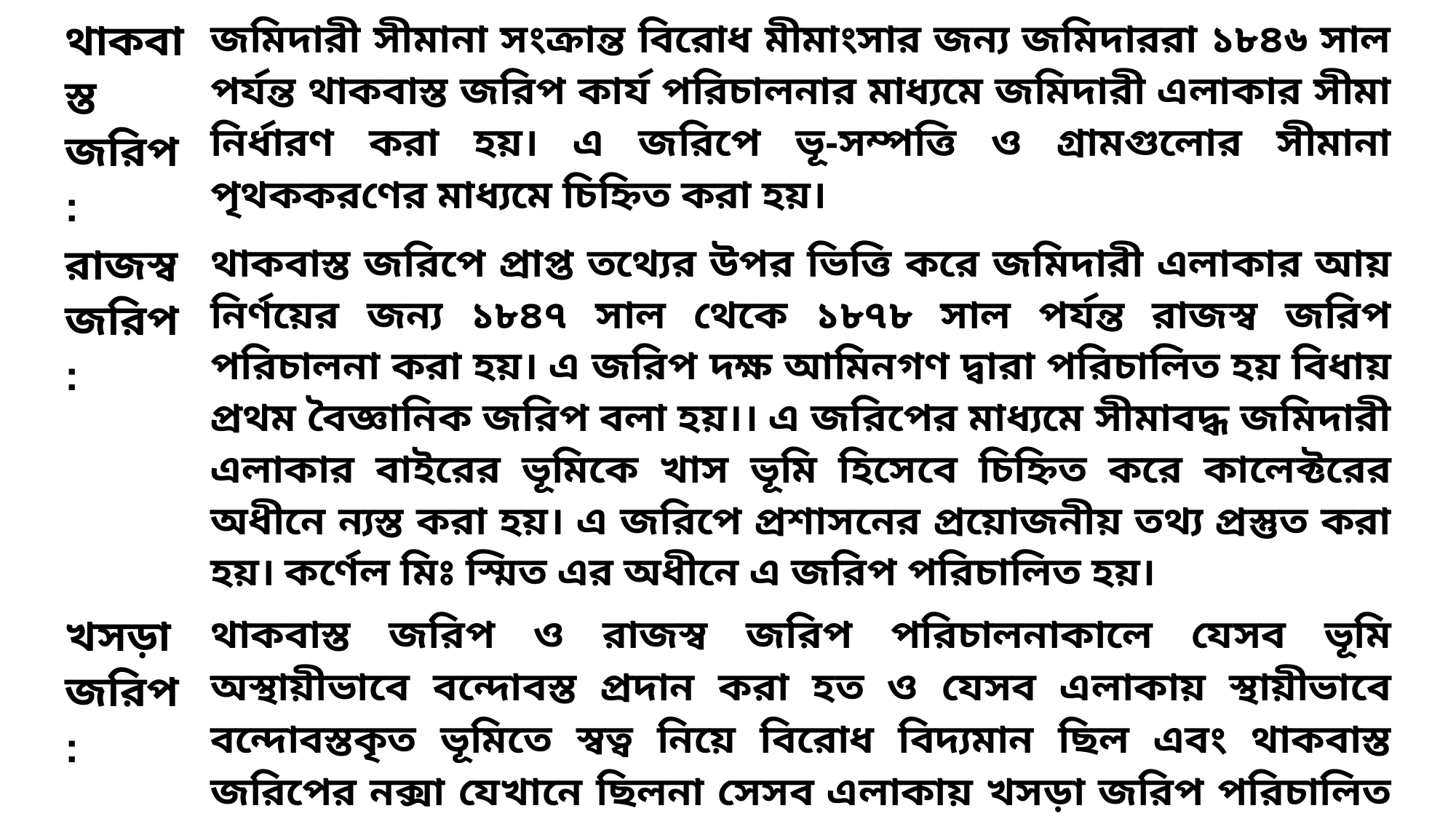

| থাকবাস্ত জরিপ : | জমিদারী সীমানা সংক্রান্ত বিরোধ মীমাংসার জন্য জমিদাররা ১৮৪৬ সাল পর্যন্ত থাকবাস্ত জরিপ কার্য পরিচালনার মাধ্যমে জমিদারী এলাকার সীমা নির্ধারণ করা হয়। এ জরিপে ভূ-সম্পত্তি ও গ্রামগুলোর সীমানা পৃথককরণের মাধ্যমে চিহ্নিত করা হয়। |
| --- | --- |
| রাজস্ব জরিপ : | থাকবাস্ত জরিপে প্রাপ্ত তথ্যের উপর ভিত্তি করে জমিদারী এলাকার আয় নির্ণয়ের জন্য ১৮৪৭ সাল থেকে ১৮৭৮ সাল পর্যন্ত রাজস্ব জরিপ পরিচালনা করা হয়। এ জরিপ দক্ষ আমিনগণ দ্বারা পরিচালিত হয় বিধায় প্রথম বৈজ্ঞানিক জরিপ বলা হয়।। এ জরিপের মাধ্যমে সীমাবদ্ধ জমিদারী এলাকার বাইরের ভূমিকে খাস ভূমি হিসেবে চিহ্নিত করে কালেক্টরের অধীনে ন্যস্ত করা হয়। এ জরিপে প্রশাসনের প্রয়োজনীয় তথ্য প্রস্তুত করা হয়। কর্ণেল মিঃ স্মিত এর অধীনে এ জরিপ পরিচালিত হয়। |
| খসড়া জরিপ : | থাকবাস্ত জরিপ ও রাজস্ব জরিপ পরিচালনাকালে যেসব ভূমি অস্থায়ীভাবে বন্দোবস্ত প্রদান করা হত ও যেসব এলাকায় স্থায়ীভাবে বন্দোবস্তকৃত ভূমিতে স্বত্ব নিয়ে বিরোধ বিদ্যমান ছিল এবং থাকবাস্ত জরিপের নক্সা যেখানে ছিলনা সেসব এলাকায় খসড়া জরিপ পরিচালিত হত। এতে ১৬ ইঞ্চি সমান ১ মাইল স্কেলে জরিপ কর্মীগণ ফিল্ডবুকে বিভিন্ন তথ্যাদি লিপিবদ্ধ করতেন। যেমন তৌজি নম্বর, মালিকের নাম, দখলকারী রায়তের নাম, দৈর্ঘ্য, প্রস্থ, ক্ষেত্রফল, মাটির বর্ণনা, উৎপাদিত ফসলের বর্ণনা ইত্যাদি। |